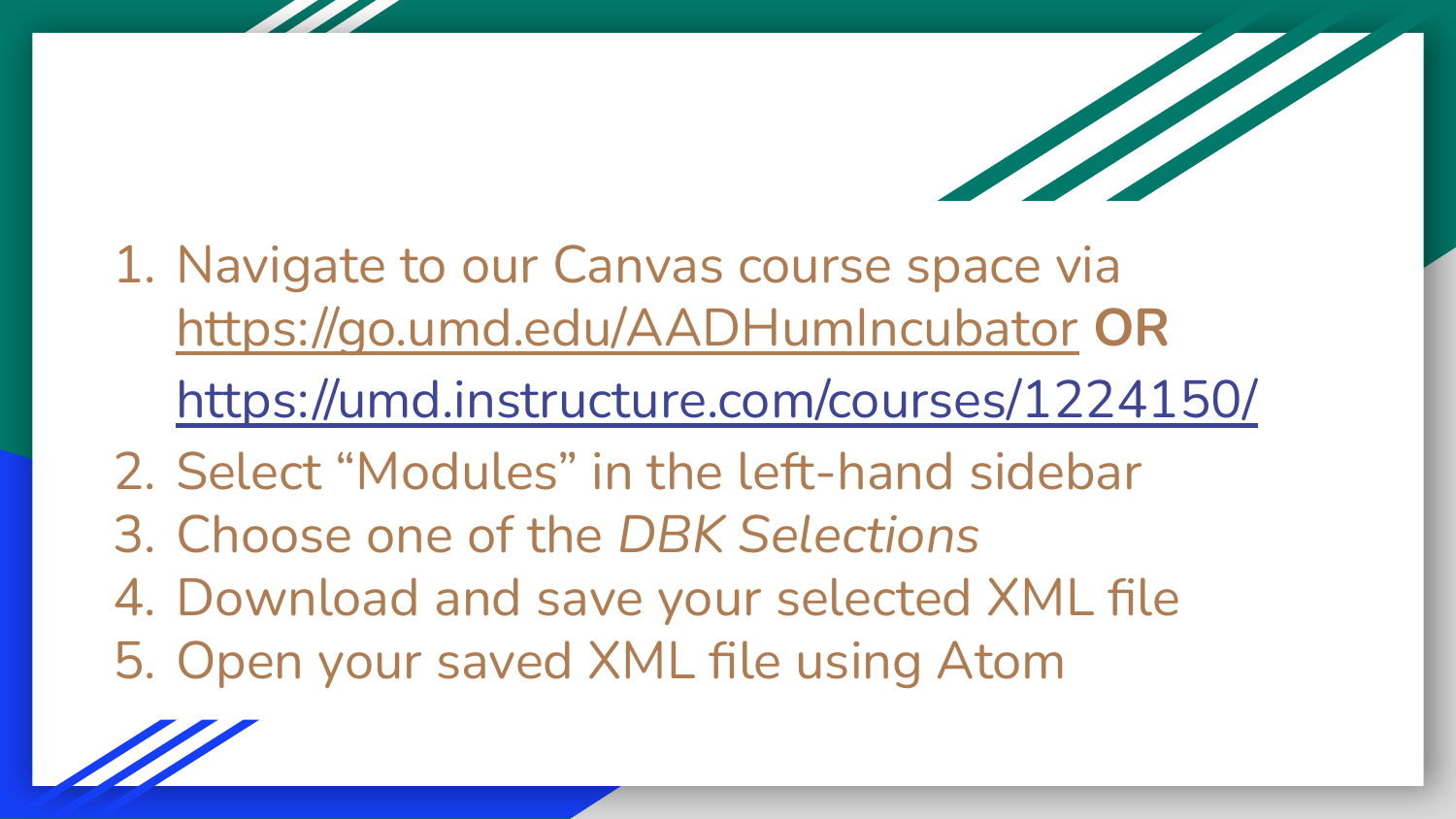

# Navigate to our Canvas course space via https://go.umd.edu/AADHumIncubator OR https://umd.instructure.com/courses/1224150/
Select “Modules” in the left-hand sidebar
Choose one of the DBK Selections
Download and save your selected XML file
Open your saved XML file using Atom